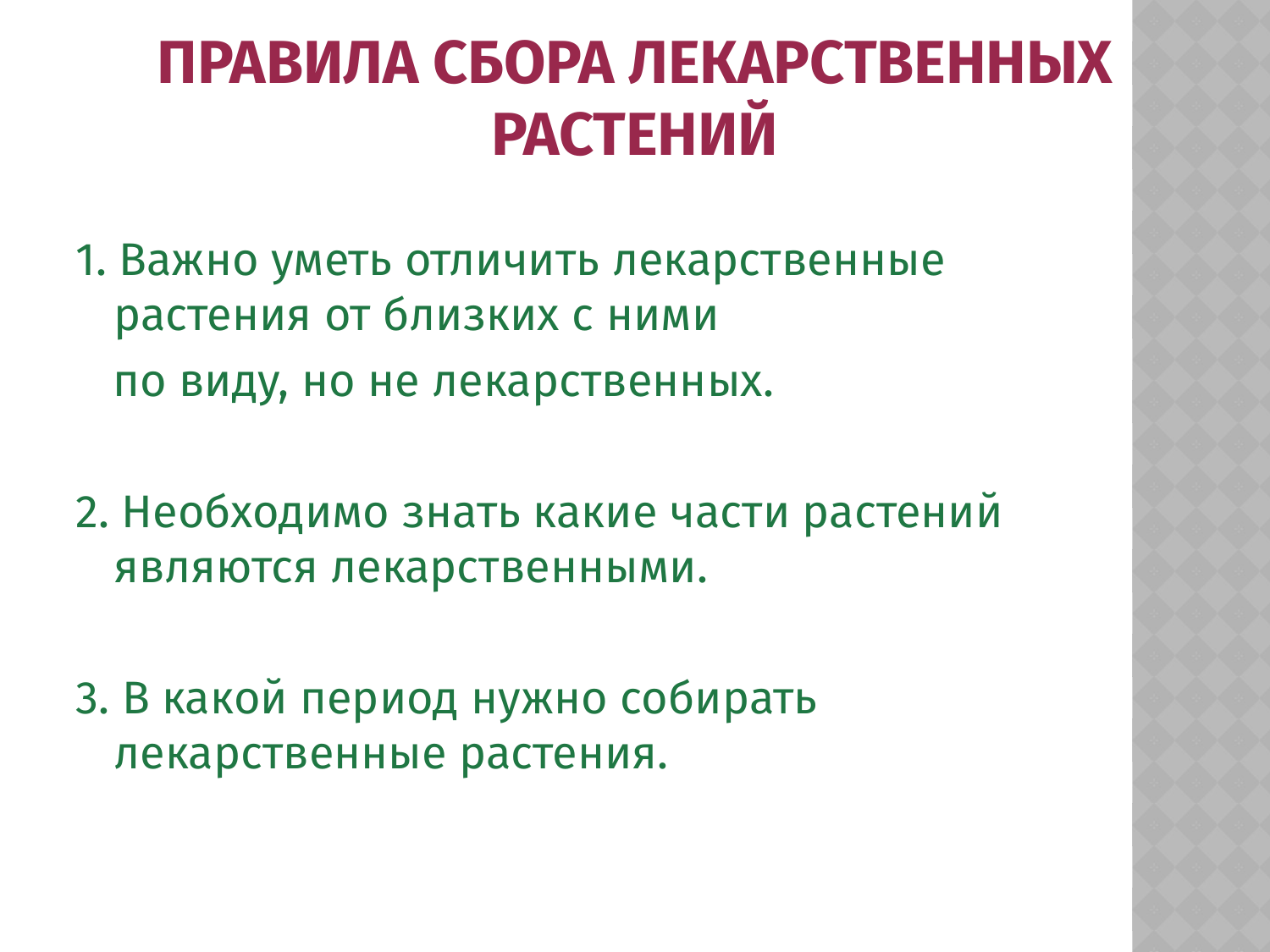

# Правила сбора лекарственных растений
1. Важно уметь отличить лекарственные растения от близких с ними
   по виду, но не лекарственных.

2. Необходимо знать какие части растений    являются лекарственными.

3. В какой период нужно собирать лекарственные растения.